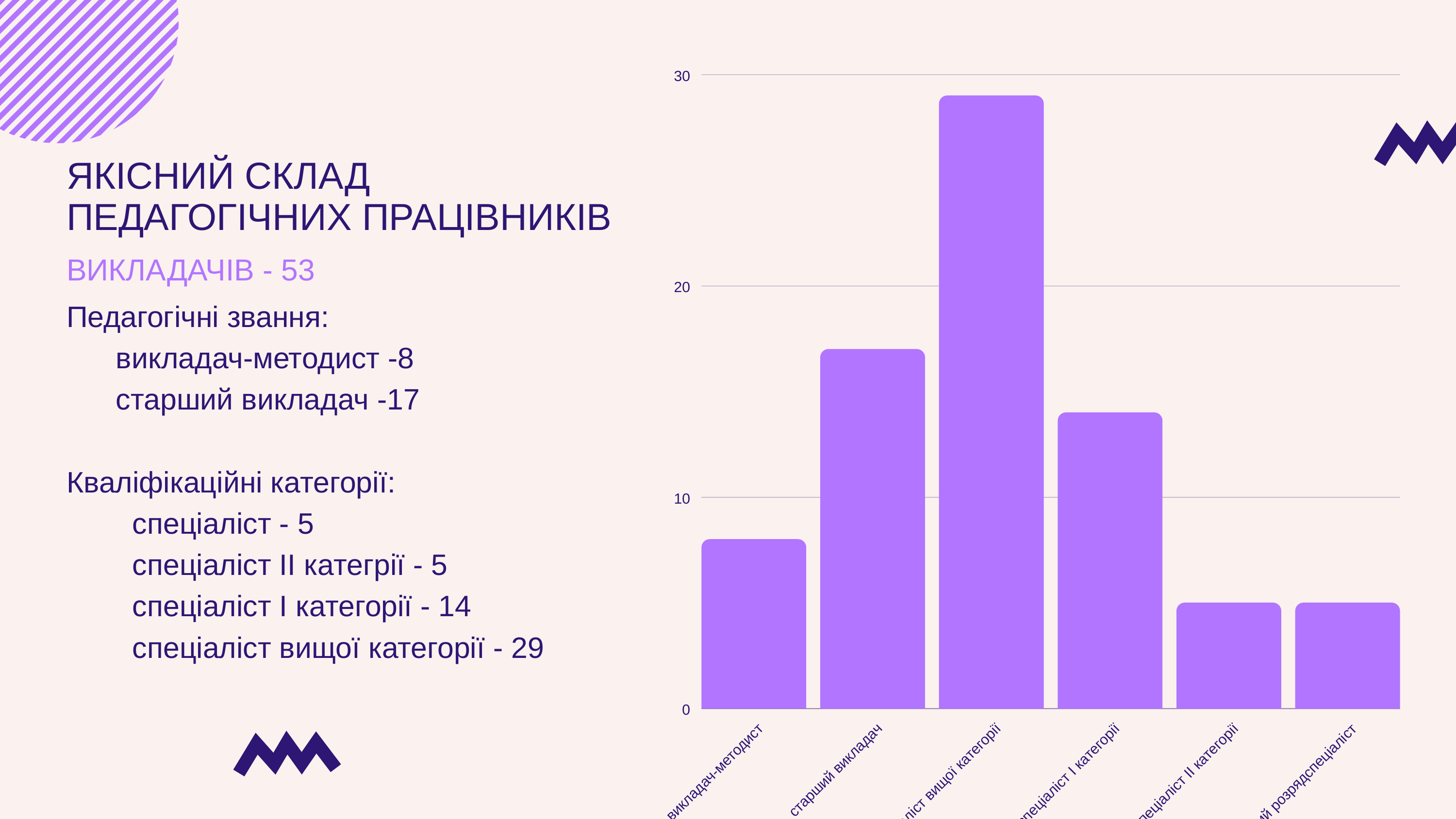

30

20
10
0
старший викладач
викладач-методист
спеціаліст І категорії
спеціаліст ІІ категорії
спеціаліст вищої категорії
11 тарифний розрядспеціаліст

ЯКІСНИЙ СКЛАД ПЕДАГОГІЧНИХ ПРАЦІВНИКІВ
ВИКЛАДАЧІВ - 53
Педагогічні звання:
      викладач-методист -8
      старший викладач -17

Кваліфікаційні категорії:
        спеціаліст - 5
        спеціаліст ІІ категрії - 5
        спеціаліст І категорії - 14
        спеціаліст вищої категорії - 29